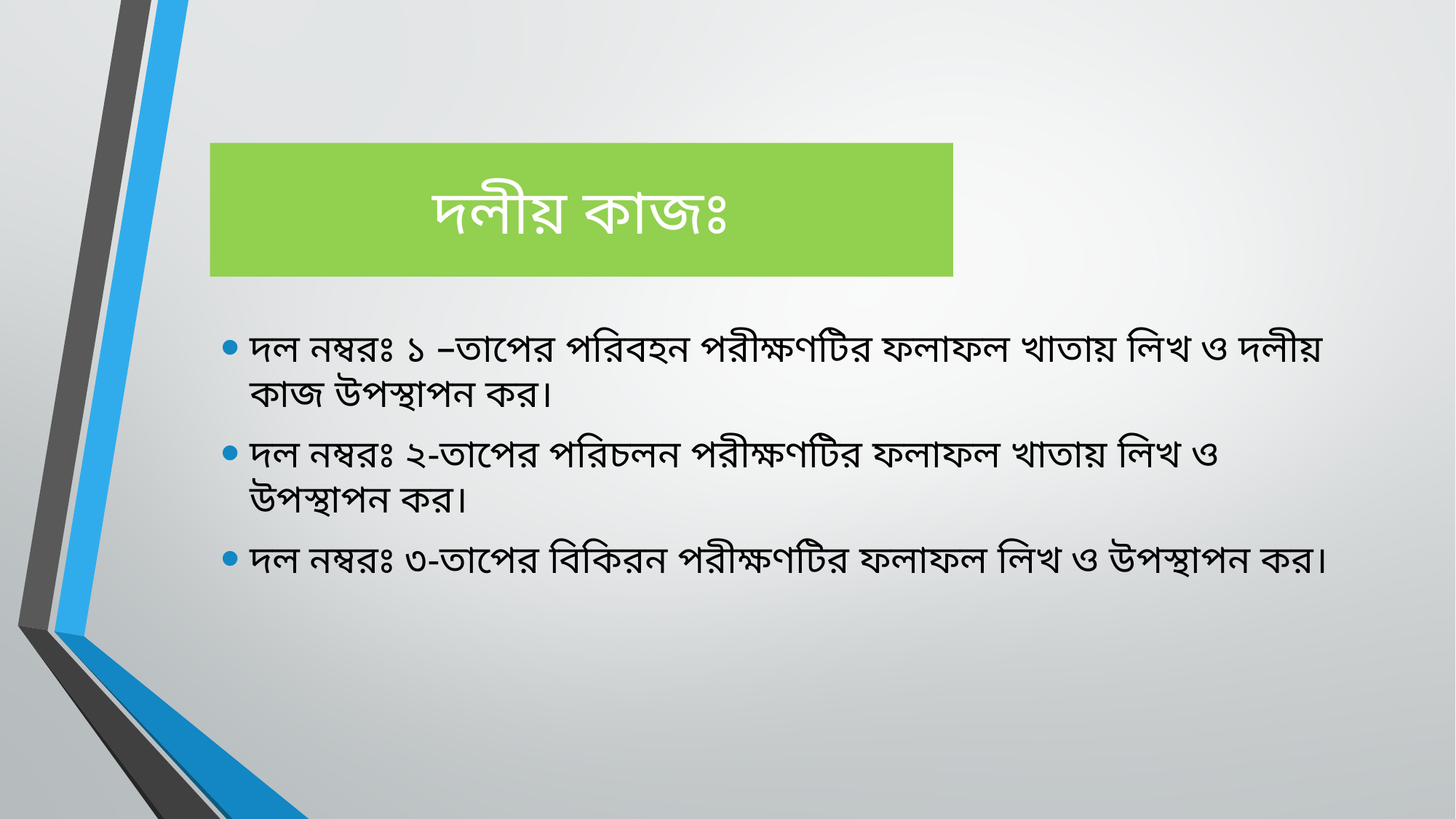

# দলীয় কাজঃ
দল নম্বরঃ ১ –তাপের পরিবহন পরীক্ষণটির ফলাফল খাতায় লিখ ও দলীয় কাজ উপস্থাপন কর।
দল নম্বরঃ ২-তাপের পরিচলন পরীক্ষণটির ফলাফল খাতায় লিখ ও উপস্থাপন কর।
দল নম্বরঃ ৩-তাপের বিকিরন পরীক্ষণটির ফলাফল লিখ ও উপস্থাপন কর।